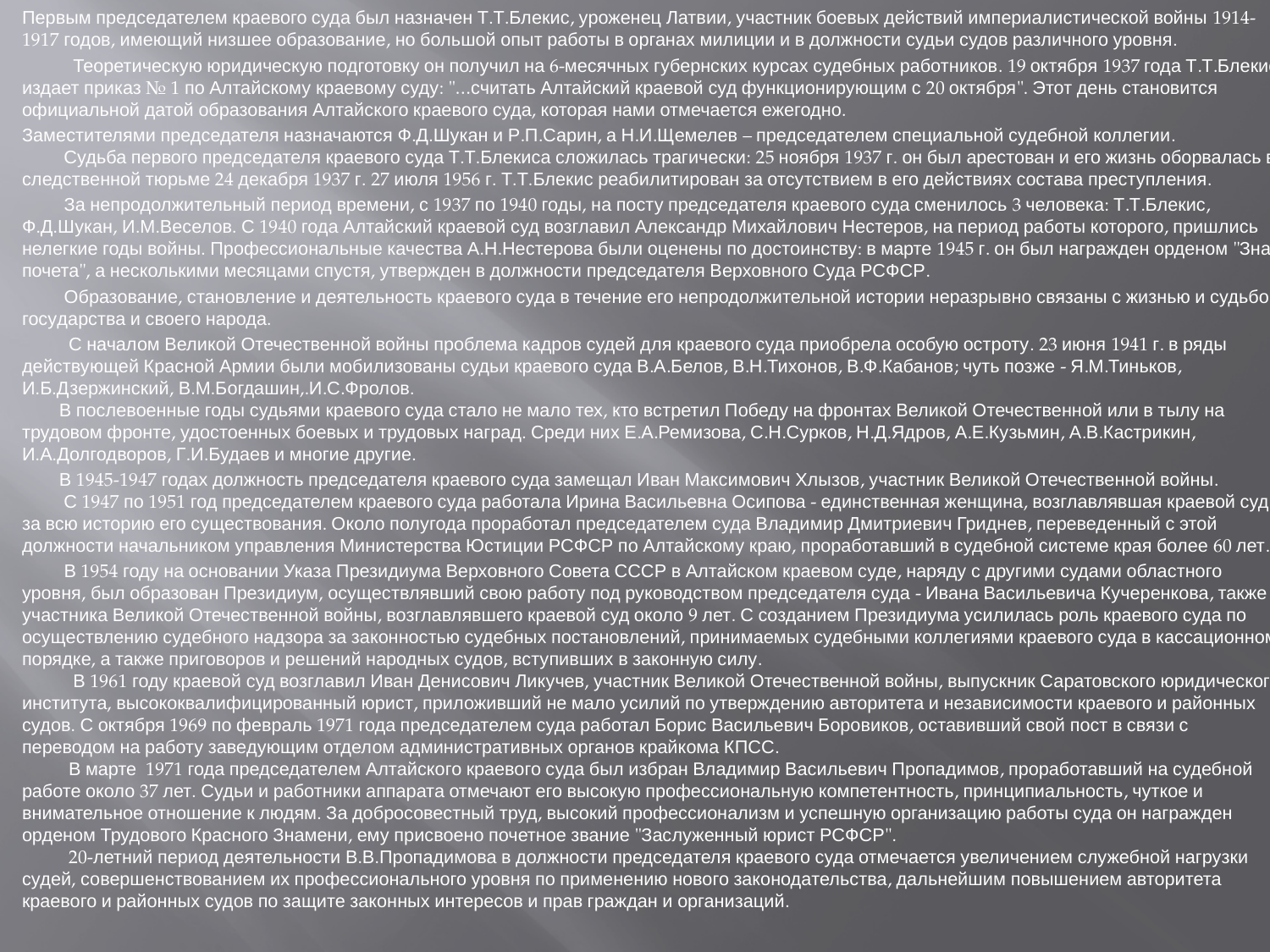

Первым председателем краевого суда был назначен Т.Т.Блекис, уроже­нец Латвии, участник боевых действий империалистической войны 1914-1917 годов, имеющий низшее образование, но большой опыт работы в орга­нах милиции и в должности судьи судов различного уровня.
           Теоретическую юридическую подготовку он получил на 6-месячных губерн­ских курсах судебных работников. 19 октября 1937 года Т.Т.Блекис издает приказ № 1 по Алтайскому краевому суду: "…считать Алтайский краевой суд функционирующим с 20 октября". Этот день становится официальной датой образования Алтайского краевого суда, которая нами отмечается еже­годно.
Заместителями председателя назначаются Ф.Д.Шукан и Р.П.Сарин, а Н.И.Щемелев – председателем специальной судебной коллегии.
         Судьба первого председателя краевого суда Т.Т.Блекиса сложилась трагиче­ски: 25 ноября 1937 г. он был арестован и его жизнь оборвалась в следствен­ной тюрьме 24 декабря 1937 г. 27 июля 1956 г. Т.Т.Блекис реабилитирован за отсутствием в его действиях состава преступления.
         За непродолжительный период времени, с 1937 по 1940 годы, на посту председателя краевого суда сменилось 3 человека: Т.Т.Блекис, Ф.Д.Шукан, И.М.Веселов. С 1940 года Алтайский краевой суд возглавил Александр Ми­хайлович Нестеров, на период работы которого, пришлись нелегкие годы войны. Профессиональные качества А.Н.Нестерова были оценены по досто­инству: в марте 1945 г. он был награжден орденом "Знак почета", а несколь­кими месяцами спустя, утвержден в должности председателя Верховного Суда РСФСР.
         Образование, становление и деятельность краевого суда в течение его непродолжительной истории неразрывно связаны с жизнью и судьбой госу­дарства и своего народа.
          С началом Великой Отечественной войны проблема кадров судей для краевого суда приобрела особую остроту. 23 июня 1941 г. в ряды действую­щей Красной Армии были мобилизованы судьи краевого суда В.А.Белов, В.Н.Тихонов, В.Ф.Кабанов; чуть позже - Я.М.Тиньков, И.Б.Дзержинский, В.М.Богдашин,.И.С.Фролов.
        В послевоенные годы судьями краевого суда стало не мало тех, кто встретил Победу на фронтах Великой Отечественной или в тылу на трудовом фронте, удостоенных боевых и трудовых наград. Среди них Е.А.Ремизова, С.Н.Сурков, Н.Д.Ядров, А.Е.Кузьмин, А.В.Кастрикин, И.А.Долгодворов, Г.И.Будаев и многие другие.
        В 1945-1947 годах должность председателя краевого суда замещал Иван Максимович Хлызов, участник Великой Отечественной войны.
         С 1947 по 1951 год председателем краевого суда работала Ирина Васильевна Осипова - единственная женщина, возглавлявшая краевой суд за всю исто­рию его существования. Около полугода проработал председателем суда Владимир Дмитриевич Гриднев, переведенный с этой должности начальни­ком управления Министерства Юстиции РСФСР по Алтайскому краю, про­работавший в судебной системе края более 60 лет.
         В 1954 году на основании Указа Президиума Верховного Совета СССР в Алтайском краевом суде, наряду с другими судами областного уровня, был образован Президиум, осуществлявший свою работу под руководством пред­седателя суда - Ивана Васильевича Кучеренкова, также участника Великой Отечественной войны, возглавлявшего краевой суд около 9 лет. С созданием Президиума усилилась роль краевого суда по осуществлению судебного над­зора за законностью судебных постановлений, принимаемых судебными коллегиями краевого суда в кассационном порядке, а также приговоров и решений народных судов, вступивших в законную силу.
           В 1961 году краевой суд возглавил Иван Денисович Ликучев, участник Великой Отечественной войны, выпускник Саратовского юридического ин­ститута, высококвалифицированный юрист, приложивший не мало усилий по утверждению авторитета и независимости краевого и районных судов. С ок­тября 1969 по февраль 1971 года председателем суда работал Борис Василье­вич Боровиков, оставивший свой пост в связи с переводом на работу заве­дующим отделом административных органов крайкома КПСС.     
          В марте  1971 года председателем Алтайского краевого суда был избран Владимир Васильевич Пропадимов, проработавший на судебной работе около 37 лет. Судьи и работники аппарата отмечают его высокую профессиональную ком­петентность, принципиальность, чуткое и внимательное отношение к людям. За добросовестный труд, высокий профессионализм и успешную организа­цию работы суда он награжден орденом Трудового Красного Знамени, ему присвоено почетное звание "Заслуженный юрист РСФСР".
          20-летний период деятельности В.В.Пропадимова в должности председателя краевого суда отмечается увеличением служебной нагрузки судей, совершен­ствованием их профессионального уровня по применению нового законода­тельства, дальнейшим повышением авторитета краевого и районных судов по защите законных интересов и прав граждан и организаций.